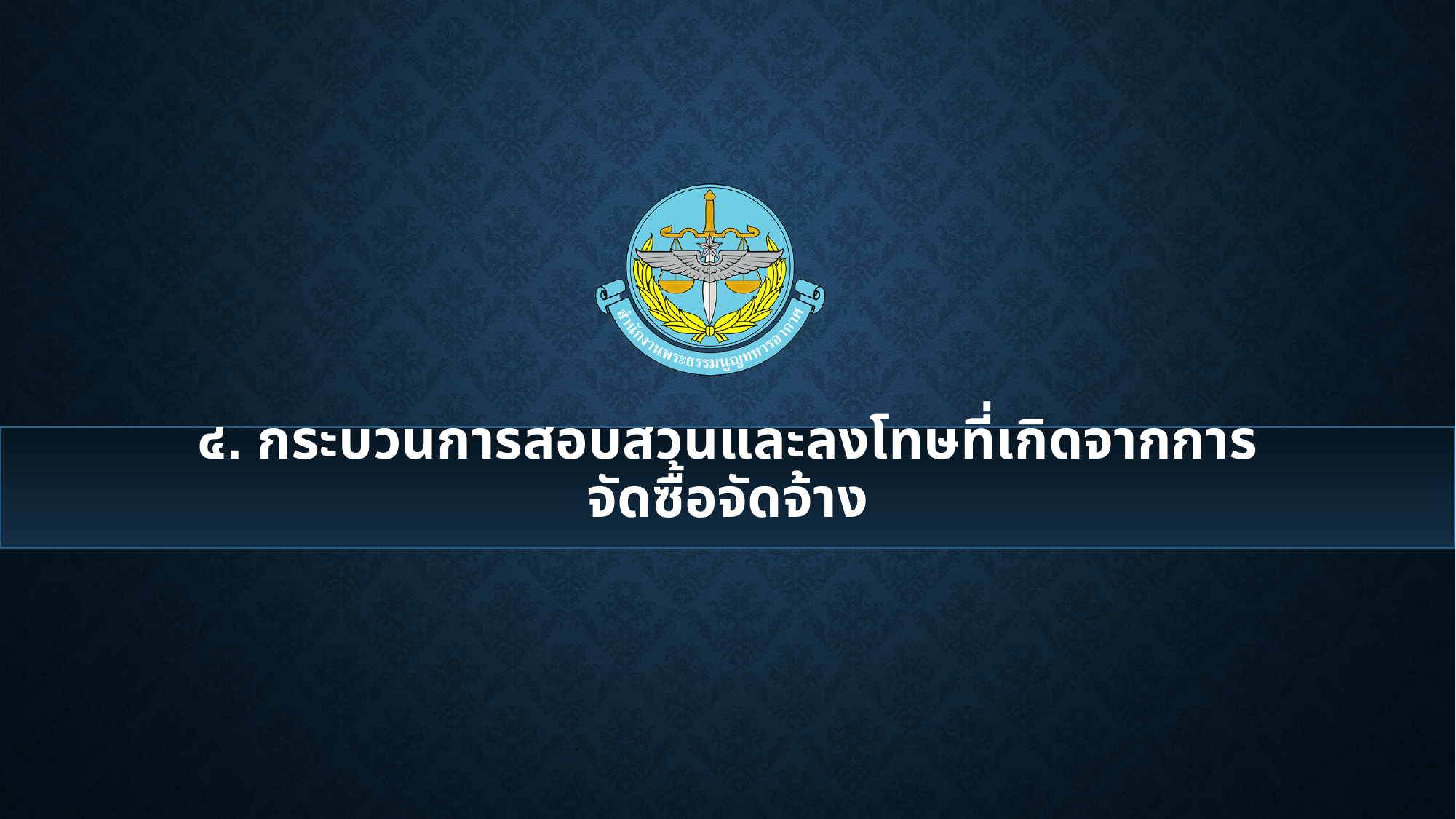

# ๔. กระบวนการสอบสวนและลงโทษที่เกิดจากการจัดซื้อจัดจ้าง